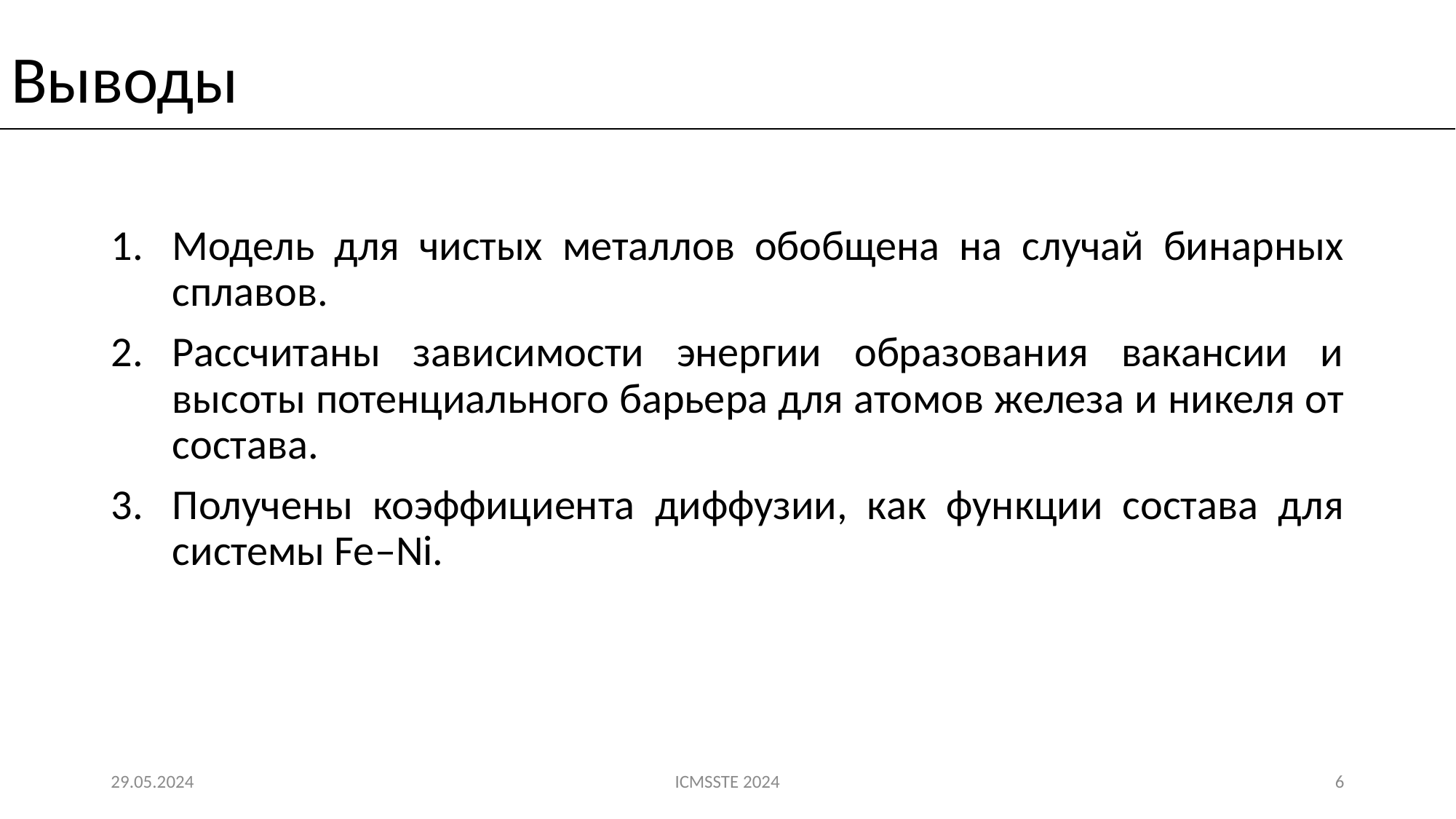

# Выводы
Модель для чистых металлов обобщена на случай бинарных сплавов.
Рассчитаны зависимости энергии образования вакансии и высоты потенциального барьера для атомов железа и никеля от состава.
Получены коэффициента диффузии, как функции состава для системы Fe–Ni.
29.05.2024
ICMSSTE 2024
6